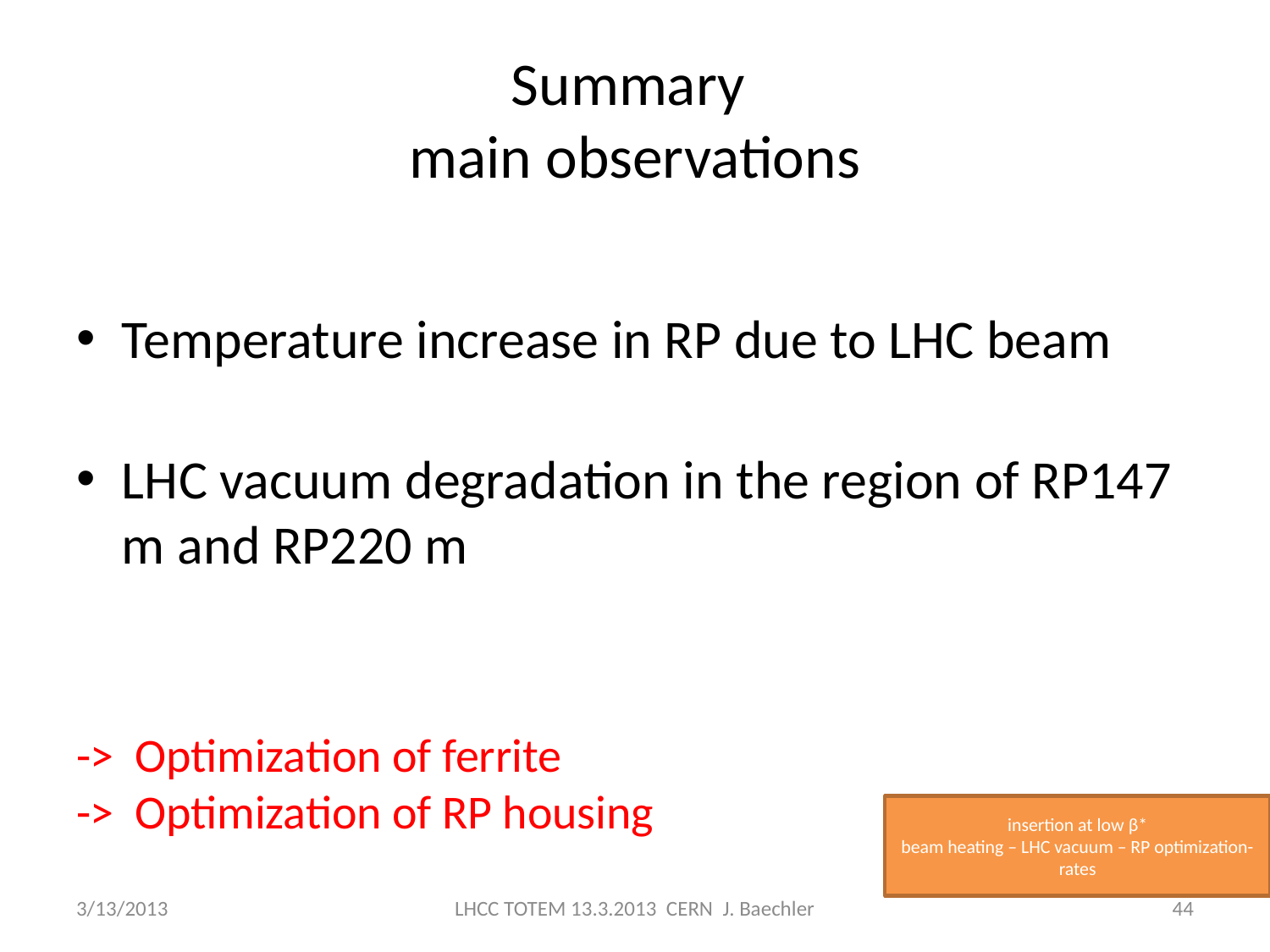

# Summary main observations

Temperature increase in RP due to LHC beam
LHC vacuum degradation in the region of RP147 m and RP220 m

->  Optimization of ferrite
->  Optimization of RP housing
insertion at low β*
beam heating – LHC vacuum – RP optimization- rates
3/13/2013
LHCC TOTEM 13.3.2013  CERN  J. Baechler
44